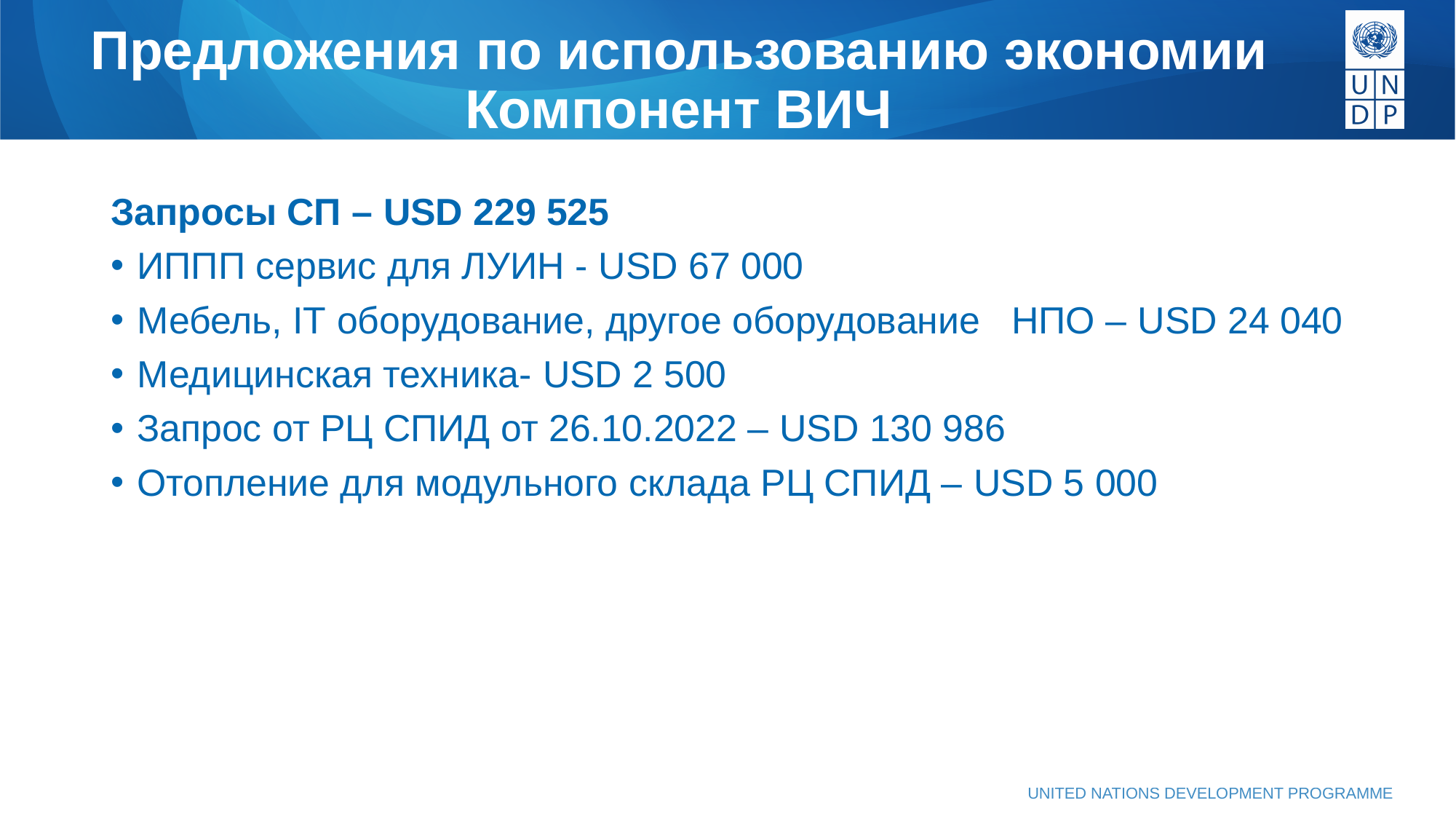

# Предложения по использованию экономии Компонент ВИЧ
Запросы СП – USD 229 525
ИППП сервис для ЛУИН - USD 67 000
Мебель, IT оборудование, другое оборудование   НПО – USD 24 040
Медицинская техника- USD 2 500
Запрос от РЦ СПИД от 26.10.2022 – USD 130 986
Отопление для модульного склада РЦ СПИД – USD 5 000